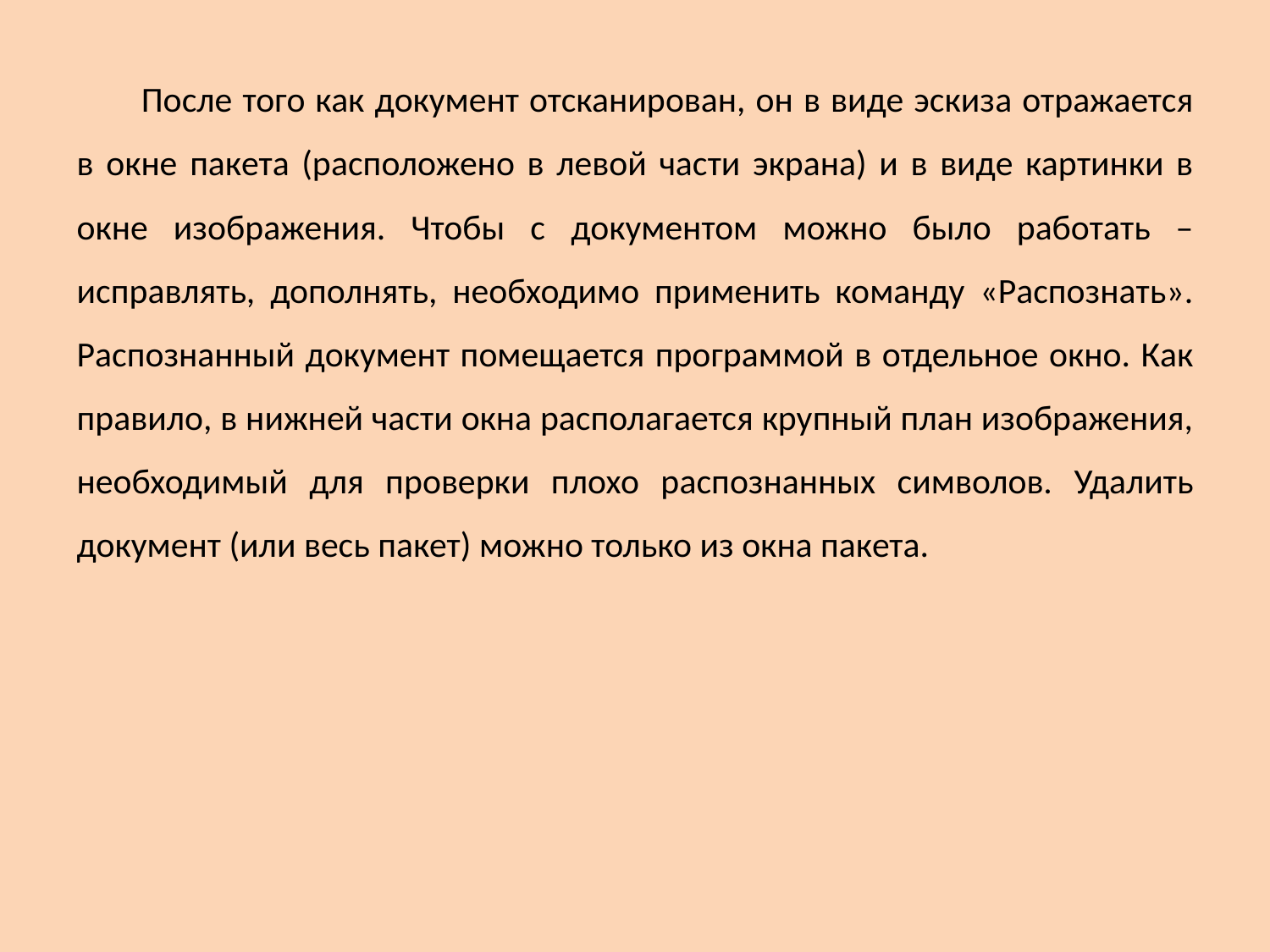

После того как документ отсканирован, он в виде эскиза отражается в окне пакета (расположено в левой части экрана) и в виде картинки в окне изображения. Чтобы с документом можно было работать – исправлять, дополнять, необходимо применить команду «Распознать». Распознанный документ помещается программой в отдельное окно. Как правило, в нижней части окна располагается крупный план изображения, необходимый для проверки плохо распознанных символов. Удалить документ (или весь пакет) можно только из окна пакета.